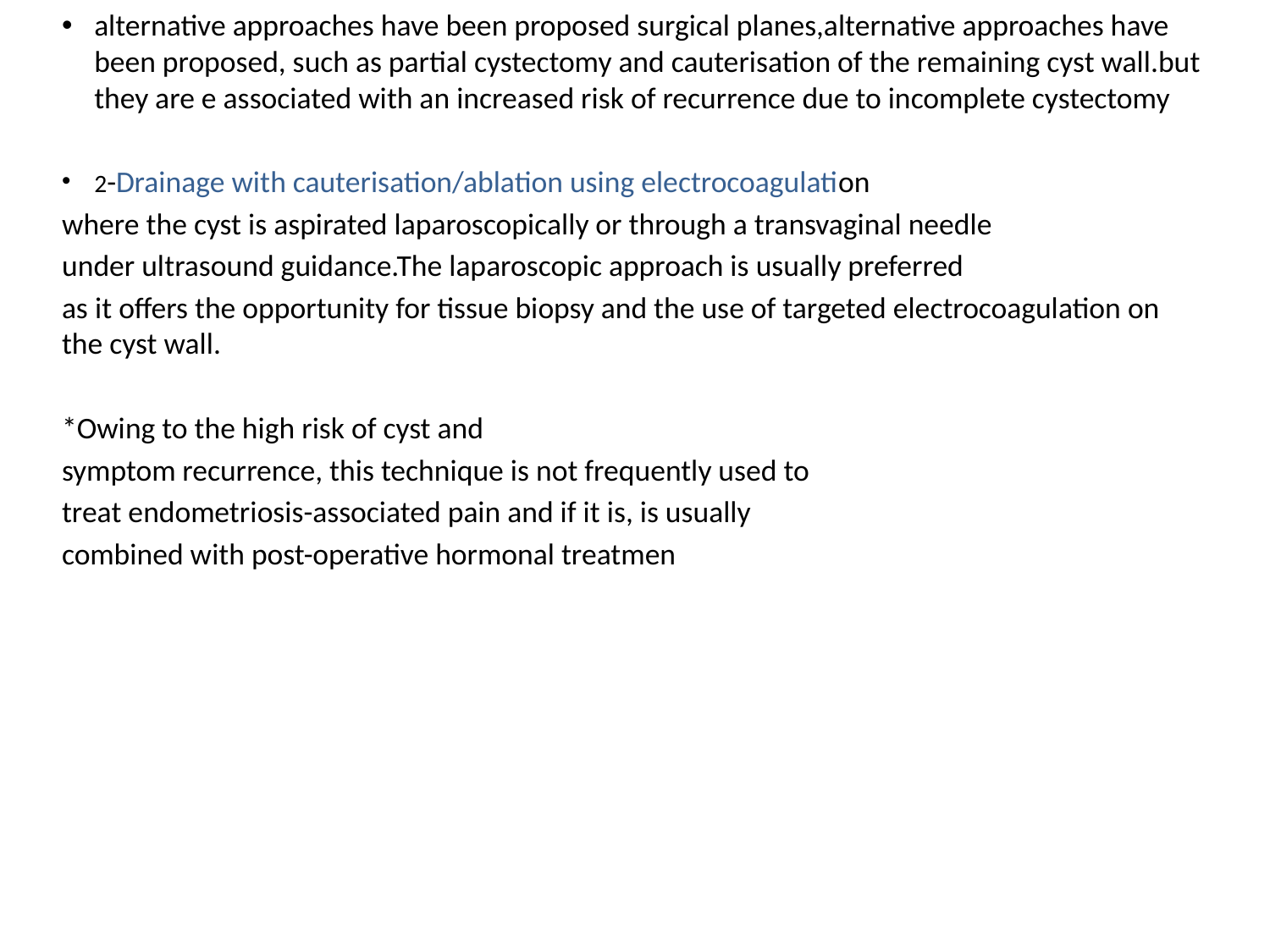

alternative approaches have been proposed surgical planes,alternative approaches have been proposed, such as partial cystectomy and cauterisation of the remaining cyst wall.but they are e associated with an increased risk of recurrence due to incomplete cystectomy

2-Drainage with cauterisation/ablation using electrocoagulation
where the cyst is aspirated laparoscopically or through a transvaginal needle
under ultrasound guidance.The laparoscopic approach is usually preferred
as it offers the opportunity for tissue biopsy and the use of targeted electrocoagulation on the cyst wall.

*Owing to the high risk of cyst and
symptom recurrence, this technique is not frequently used to
treat endometriosis-associated pain and if it is, is usually
combined with post-operative hormonal treatmen